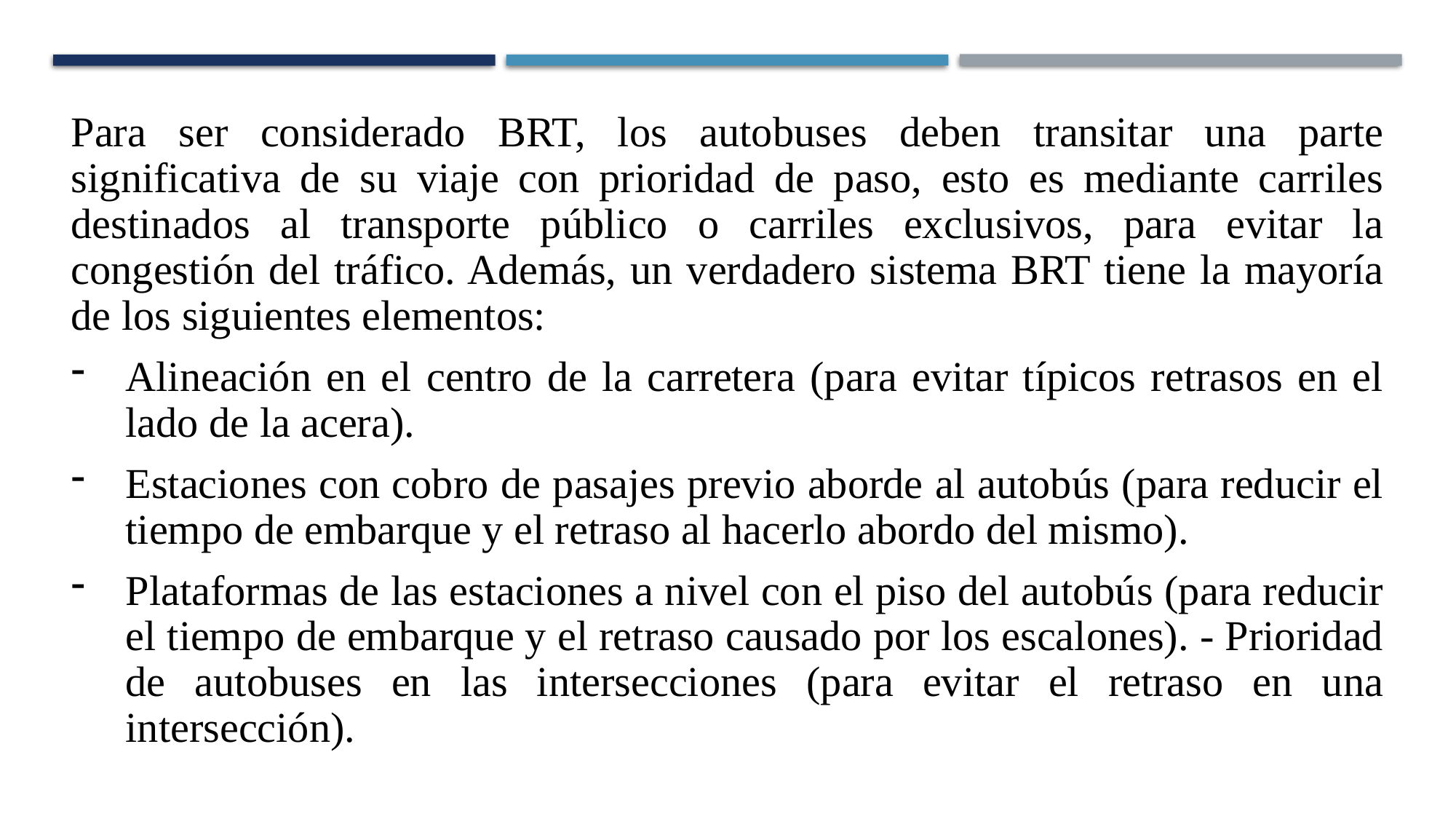

Para ser considerado BRT, los autobuses deben transitar una parte significativa de su viaje con prioridad de paso, esto es mediante carriles destinados al transporte público o carriles exclusivos, para evitar la congestión del tráfico. Además, un verdadero sistema BRT tiene la mayoría de los siguientes elementos:
Alineación en el centro de la carretera (para evitar típicos retrasos en el lado de la acera).
Estaciones con cobro de pasajes previo aborde al autobús (para reducir el tiempo de embarque y el retraso al hacerlo abordo del mismo).
Plataformas de las estaciones a nivel con el piso del autobús (para reducir el tiempo de embarque y el retraso causado por los escalones). - Prioridad de autobuses en las intersecciones (para evitar el retraso en una intersección).